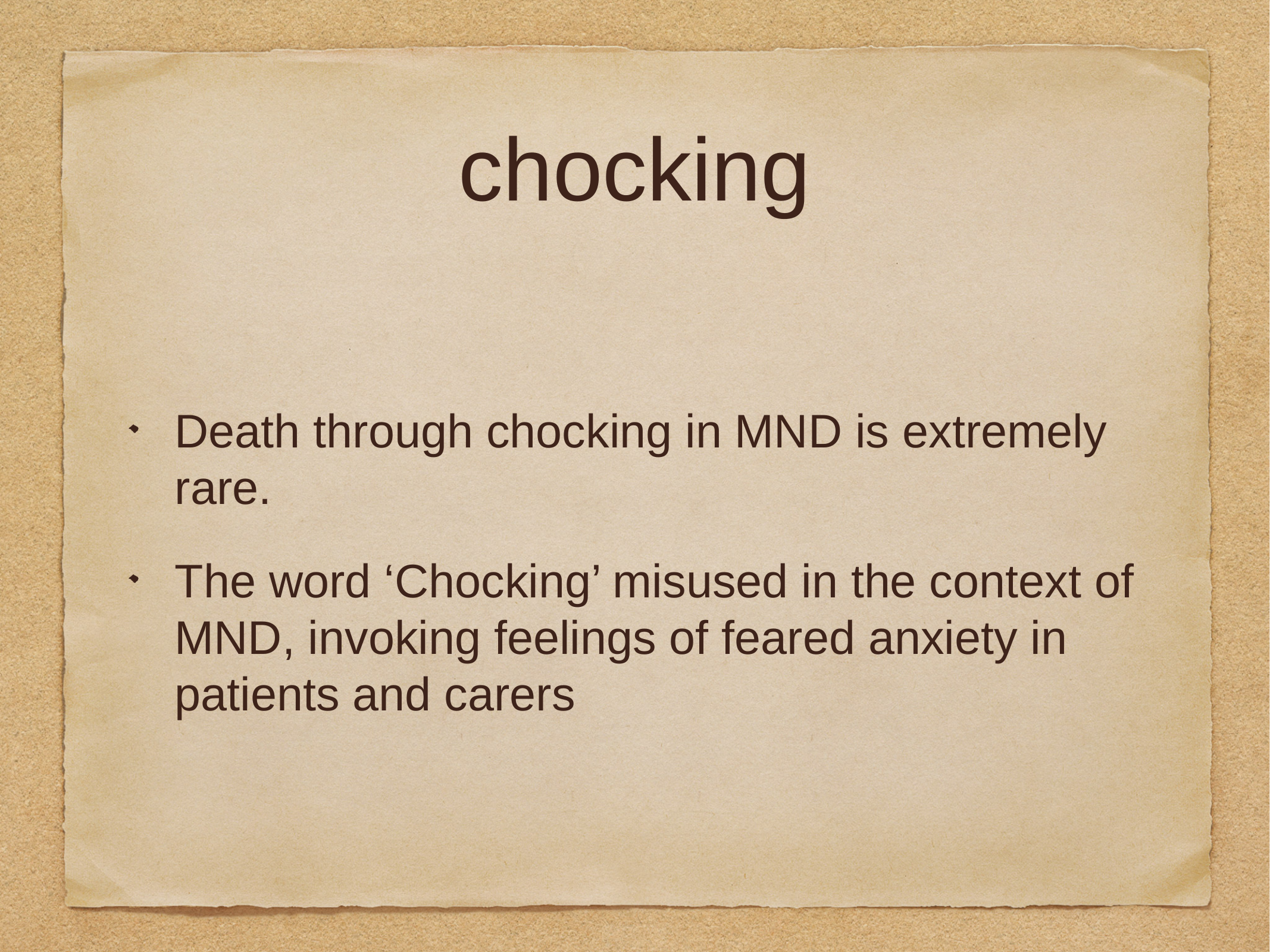

# chocking
Death through chocking in MND is extremely rare.
The word ‘Chocking’ misused in the context of MND, invoking feelings of feared anxiety in patients and carers